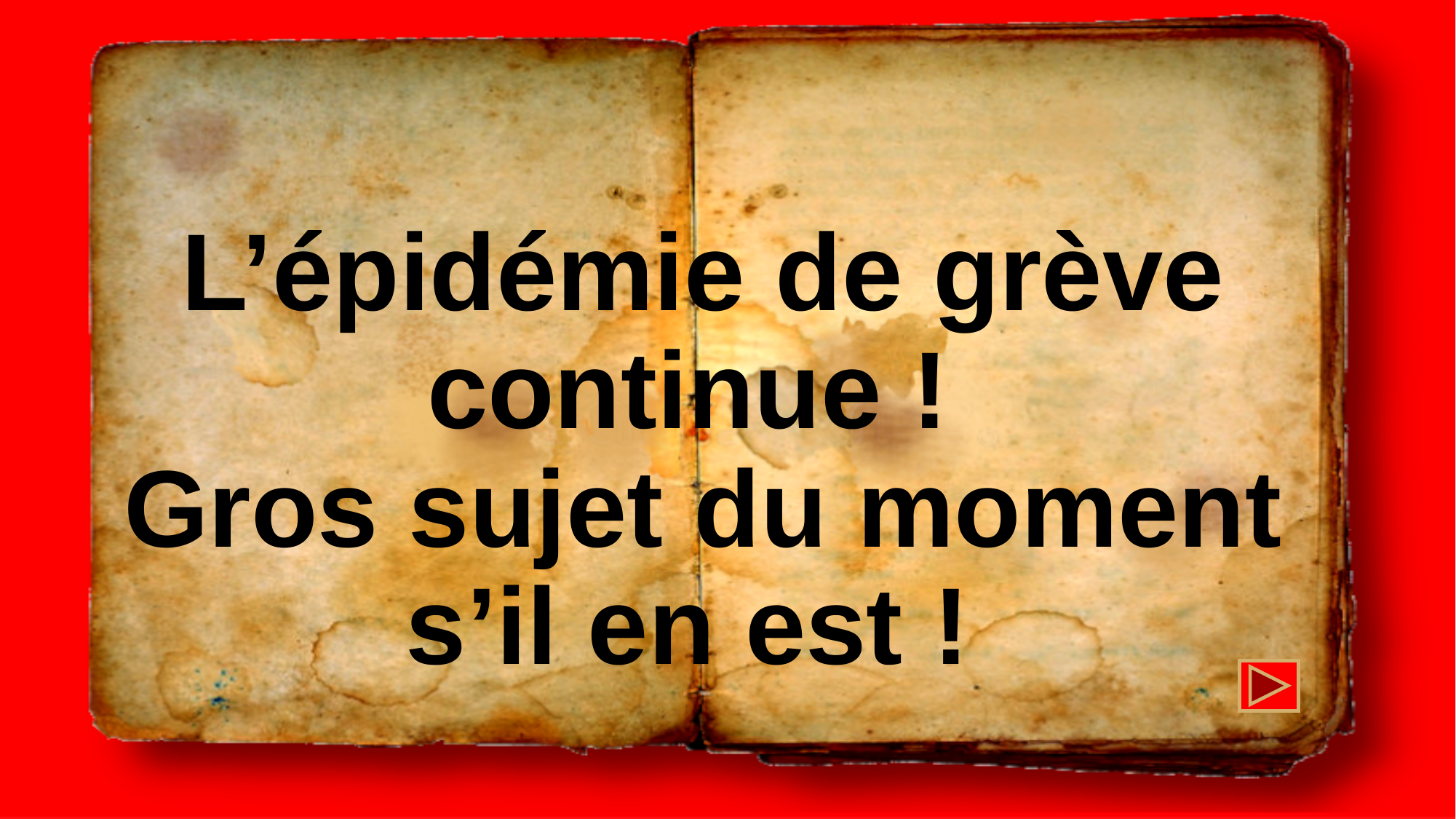

L’épidémie de grève continue !
Gros sujet du moment s’il en est !